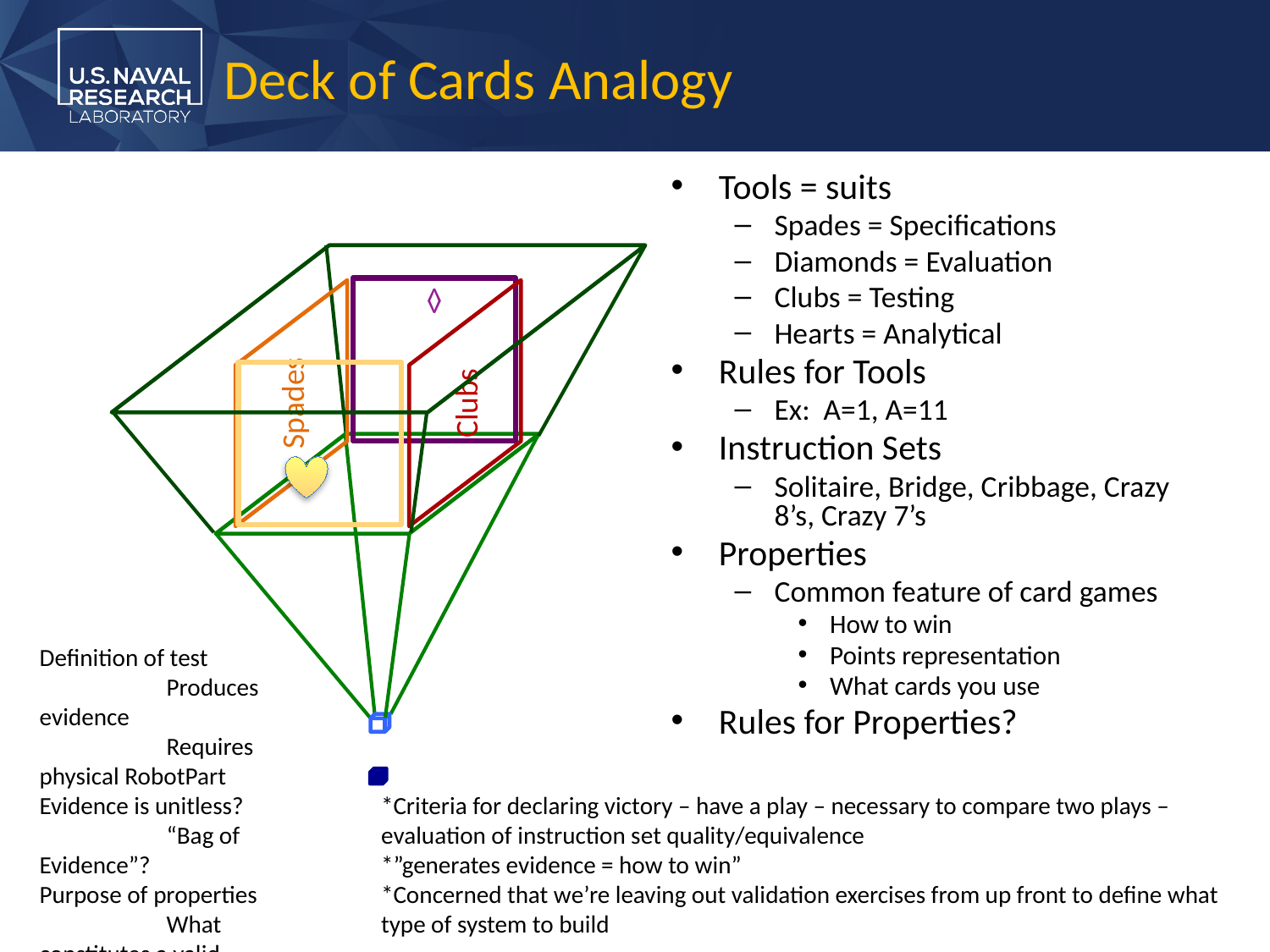

# Deck of Cards Analogy
Tools = suits
Spades = Specifications
Diamonds = Evaluation
Clubs = Testing
Hearts = Analytical
Rules for Tools
Ex:  A=1, A=11
Instruction Sets
Solitaire, Bridge, Cribbage, Crazy 8’s, Crazy 7’s
Properties
Common feature of card games
How to win
Points representation
What cards you use
Rules for Properties?

◊

Spades

Clubs

Definition of test
	Produces evidence
	Requires physical RobotPart
Evidence is unitless?
	“Bag of Evidence”?
Purpose of properties
	What constitutes a valid instruction set?

*Criteria for declaring victory – have a play – necessary to compare two plays – evaluation of instruction set quality/equivalence
*”generates evidence = how to win”
*Concerned that we’re leaving out validation exercises from up front to define what type of system to build
13